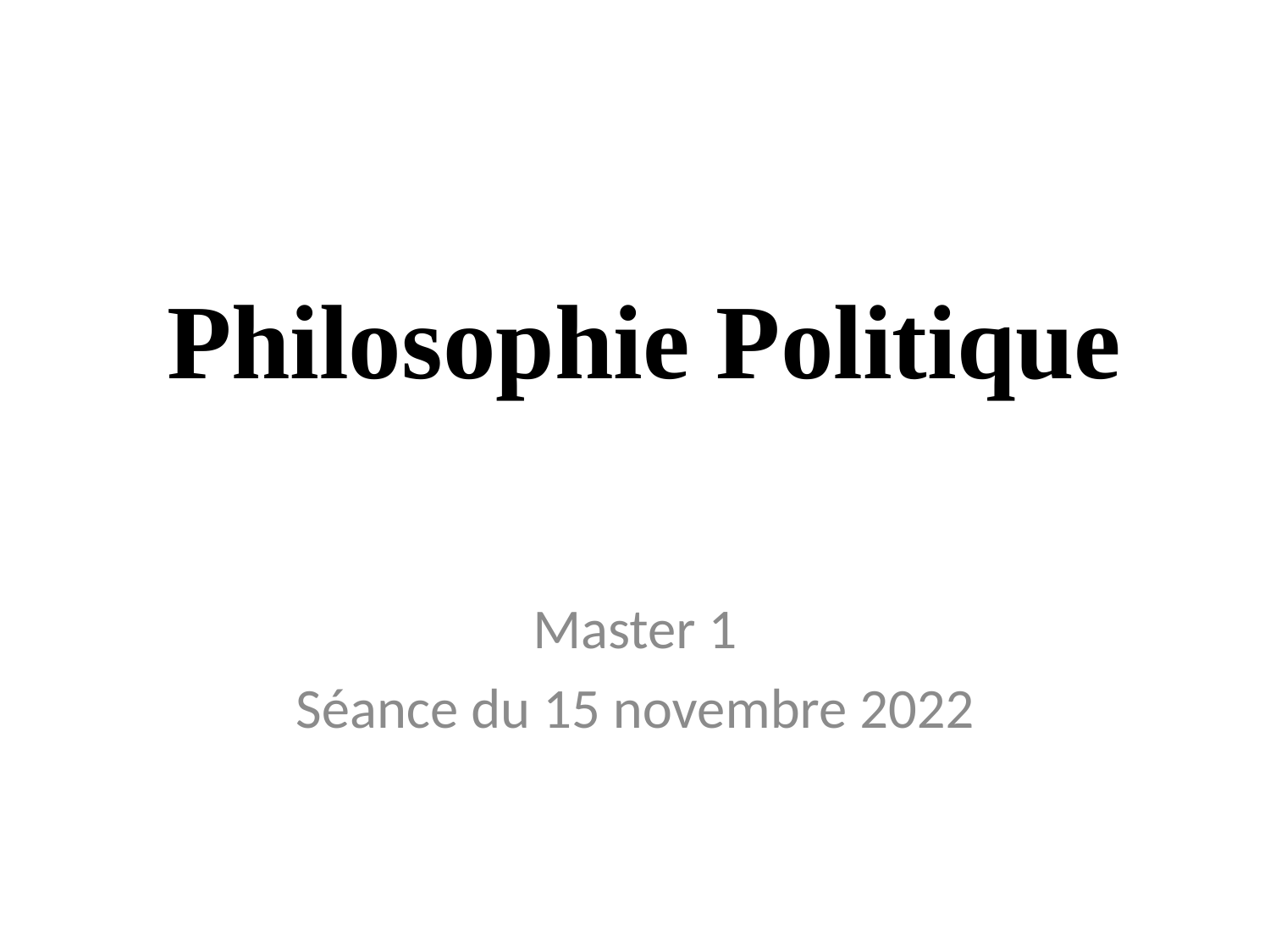

# Philosophie Politique
Master 1
Séance du 15 novembre 2022